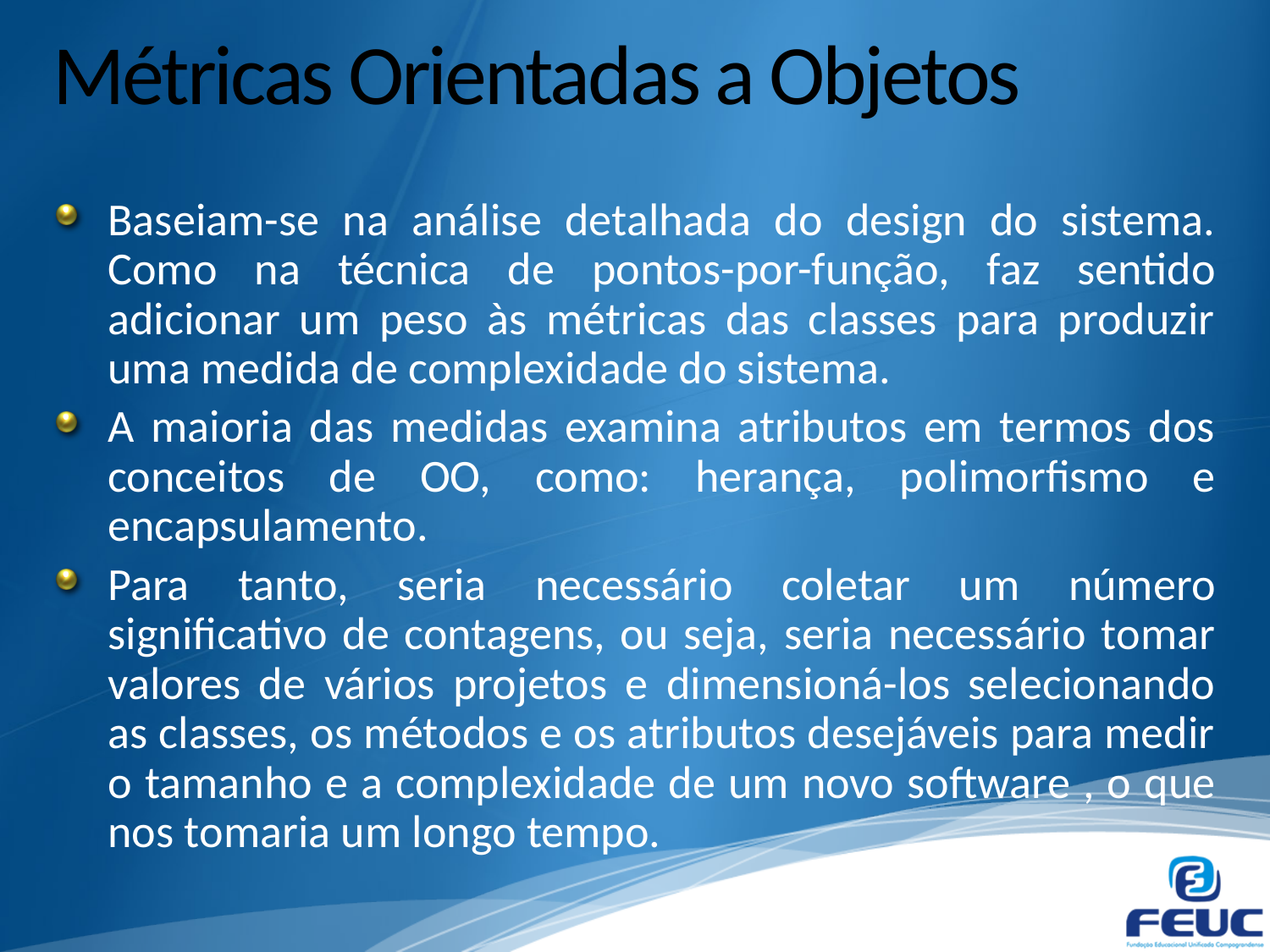

# Métricas Orientadas a Objetos
Baseiam-se na análise detalhada do design do sistema. Como na técnica de pontos-por-função, faz sentido adicionar um peso às métricas das classes para produzir uma medida de complexidade do sistema.
A maioria das medidas examina atributos em termos dos conceitos de OO, como: herança, polimorfismo e encapsulamento.
Para tanto, seria necessário coletar um número significativo de contagens, ou seja, seria necessário tomar valores de vários projetos e dimensioná-los selecionando as classes, os métodos e os atributos desejáveis para medir o tamanho e a complexidade de um novo software , o que nos tomaria um longo tempo.